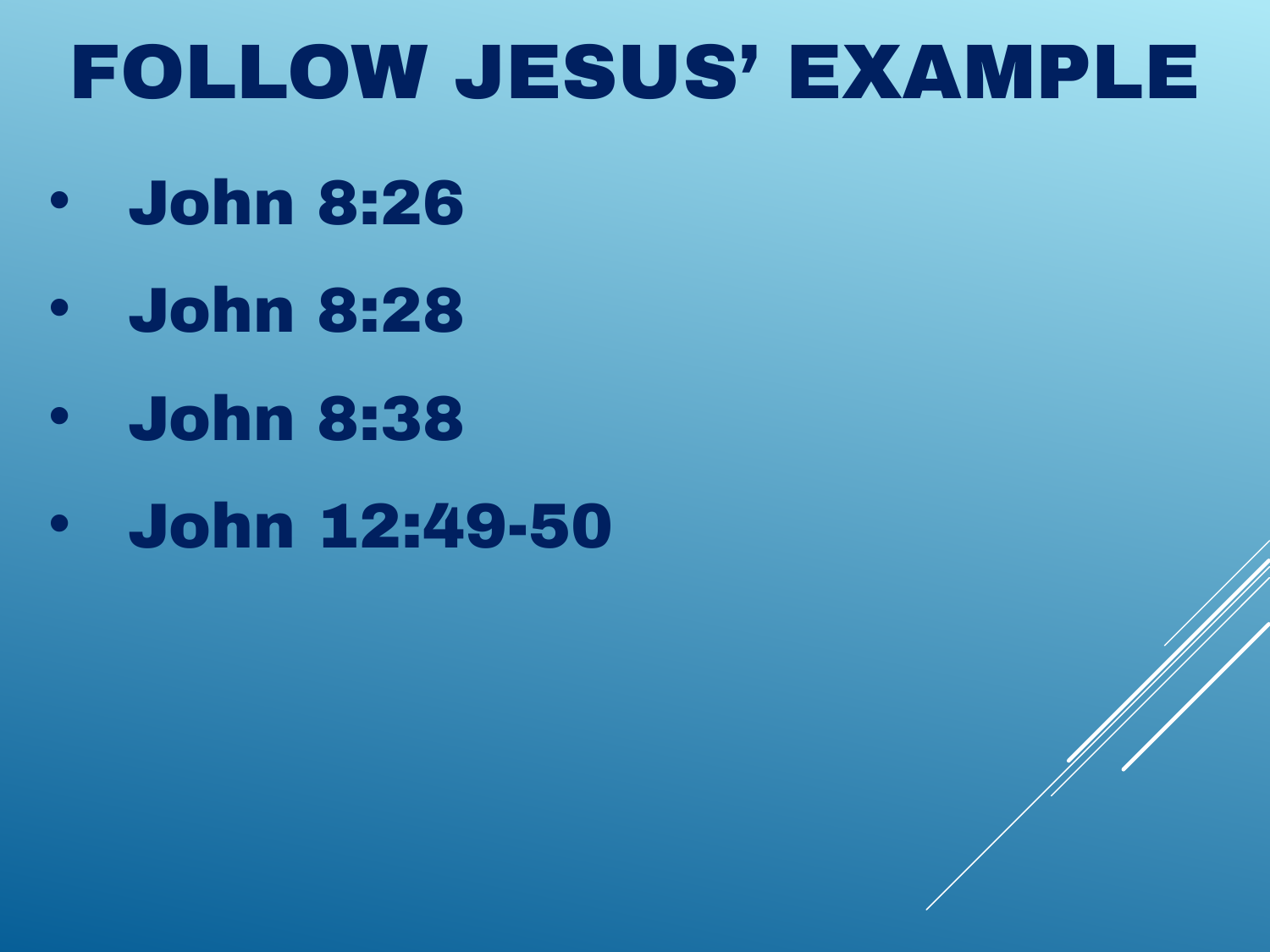

# Follow Jesus’ Example
John 8:26
John 8:28
John 8:38
John 12:49-50